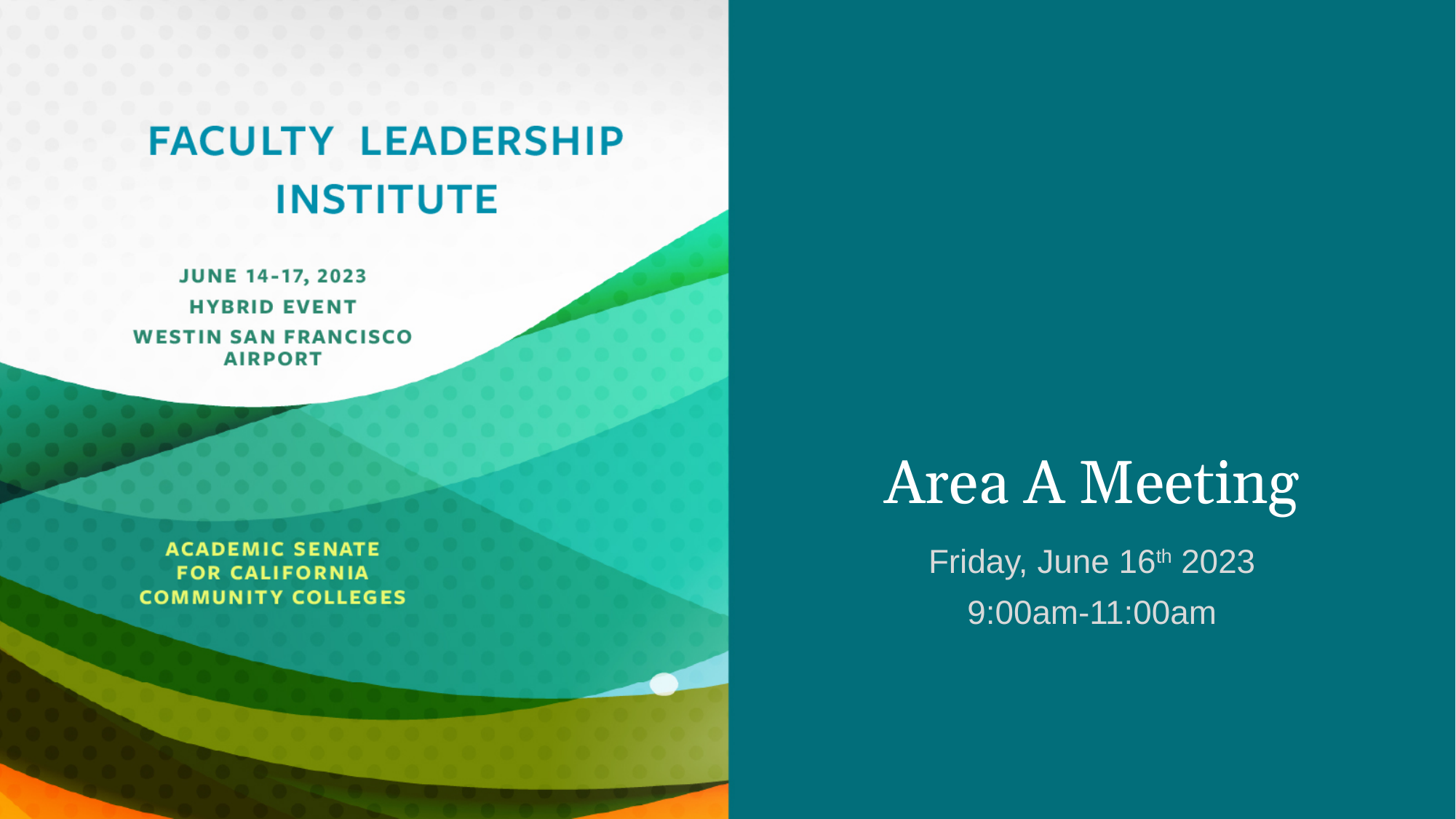

# Area A Meeting
Friday, June 16th 2023
9:00am-11:00am